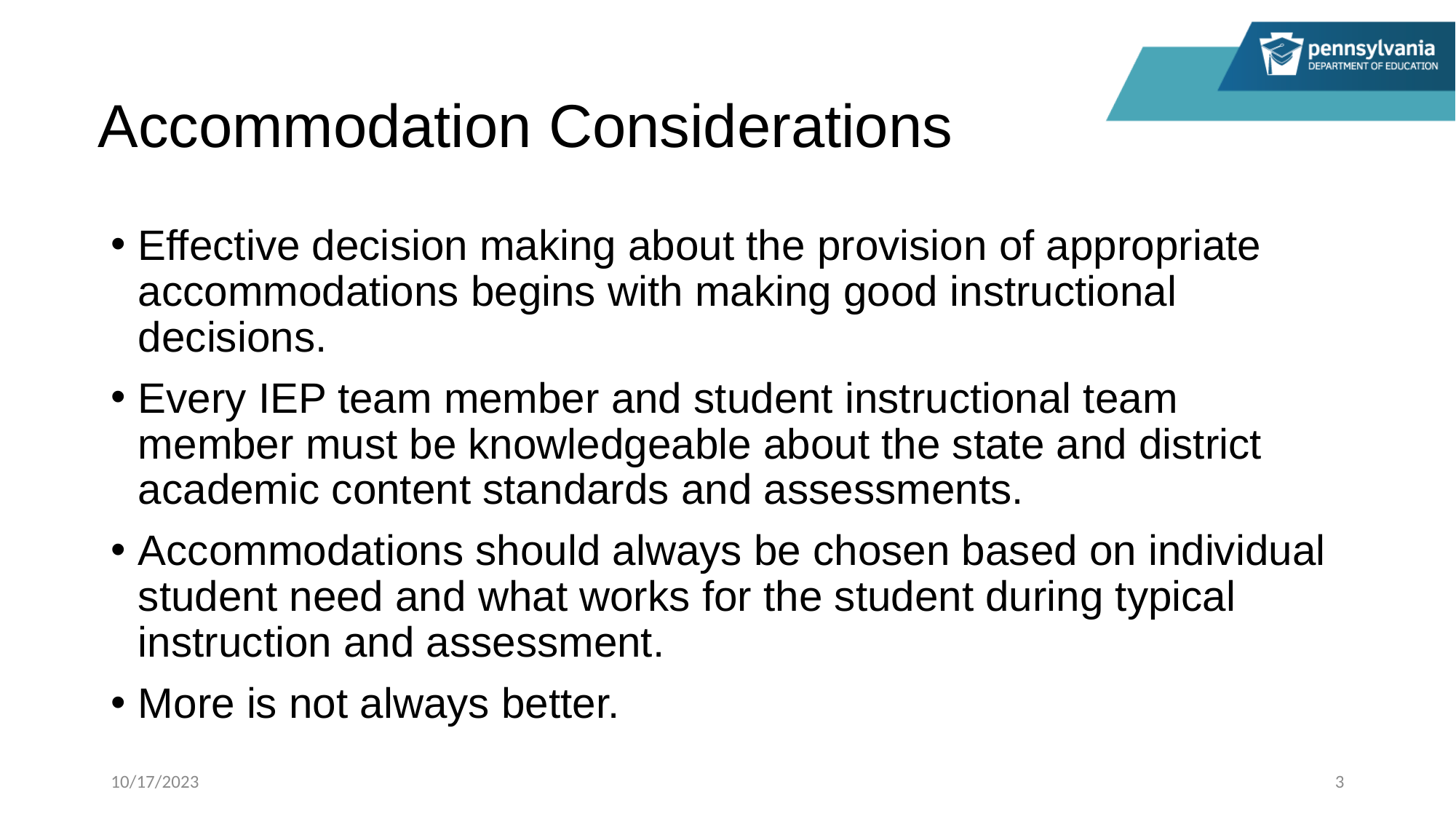

# Accommodation Considerations
Effective decision making about the provision of appropriate accommodations begins with making good instructional decisions.
Every IEP team member and student instructional team member must be knowledgeable about the state and district academic content standards and assessments.
Accommodations should always be chosen based on individual student need and what works for the student during typical instruction and assessment.
More is not always better.

10/17/2023
3